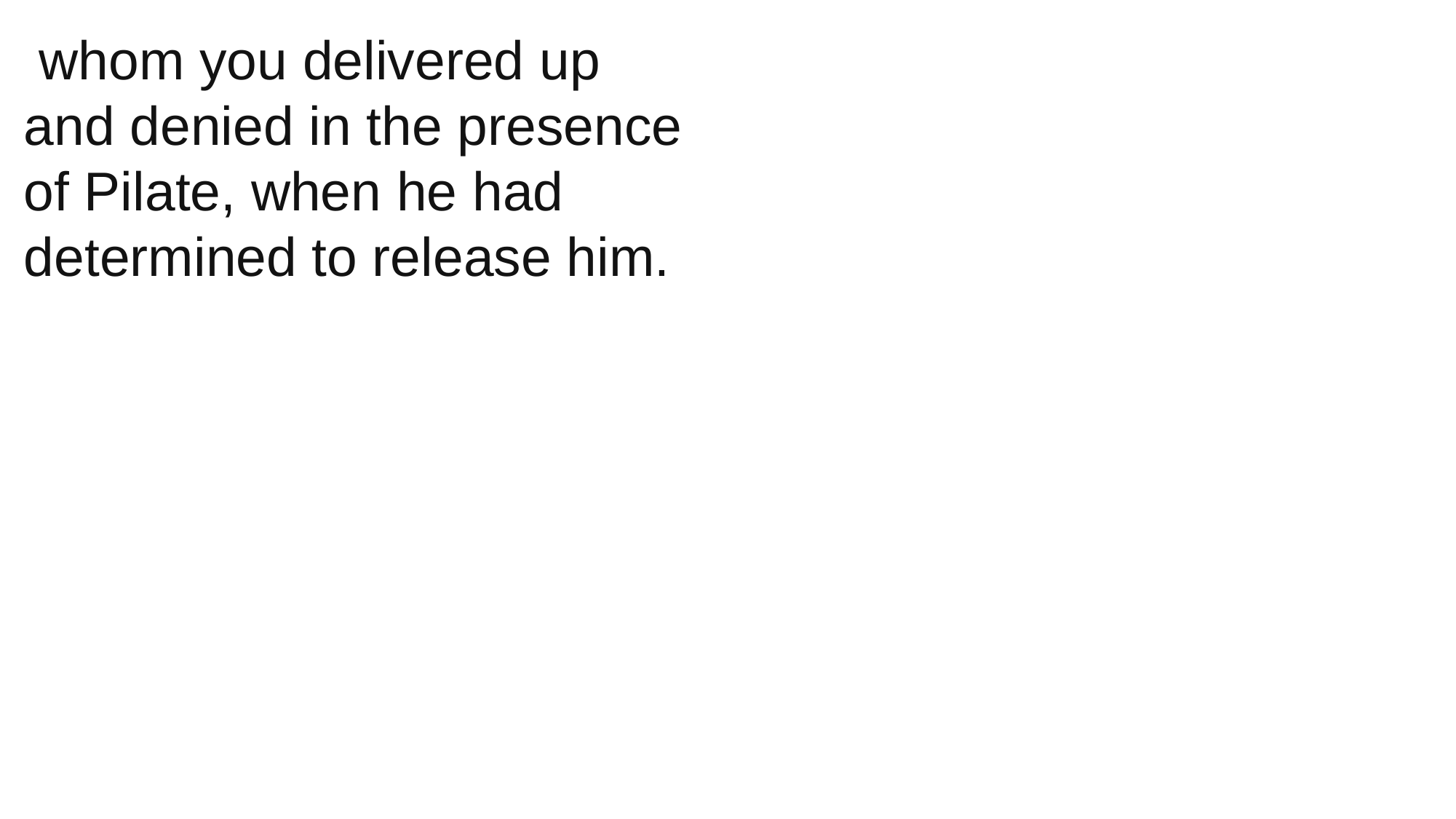

whom you delivered up and denied in the presence of Pilate, when he had determined to release him.